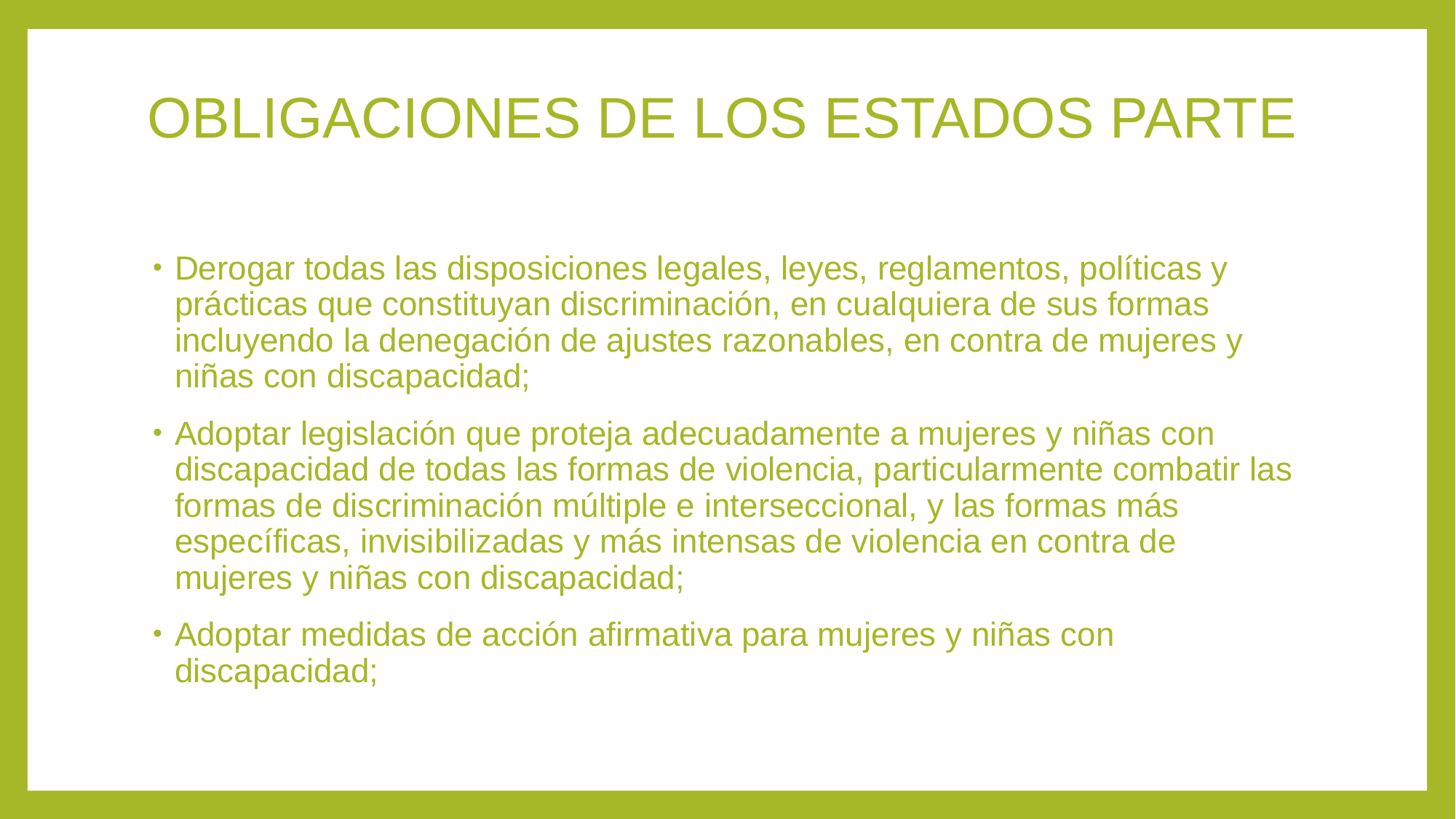

# OBLIGACIONES DE LOS ESTADOS PARTE
Derogar todas las disposiciones legales, leyes, reglamentos, políticas y prácticas que constituyan discriminación, en cualquiera de sus formas incluyendo la denegación de ajustes razonables, en contra de mujeres y niñas con discapacidad;
Adoptar legislación que proteja adecuadamente a mujeres y niñas con discapacidad de todas las formas de violencia, particularmente combatir las formas de discriminación múltiple e interseccional, y las formas más específicas, invisibilizadas y más intensas de violencia en contra de mujeres y niñas con discapacidad;
Adoptar medidas de acción afirmativa para mujeres y niñas con discapacidad;